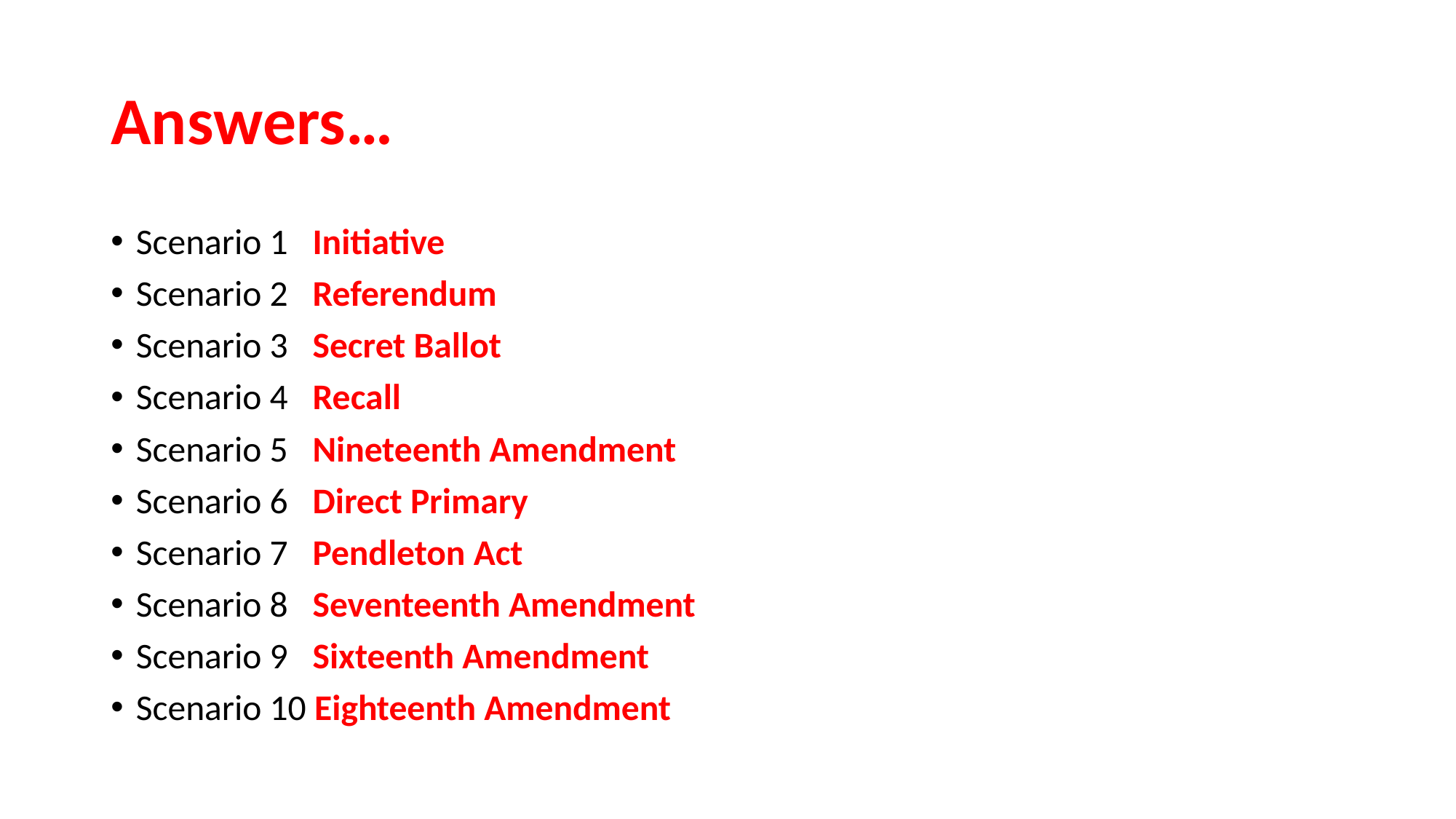

# Answers…
Scenario 1   Initiative
Scenario 2   Referendum
Scenario 3   Secret Ballot
Scenario 4   Recall
Scenario 5   Nineteenth Amendment
Scenario 6   Direct Primary
Scenario 7   Pendleton Act
Scenario 8   Seventeenth Amendment
Scenario 9   Sixteenth Amendment
Scenario 10 Eighteenth Amendment